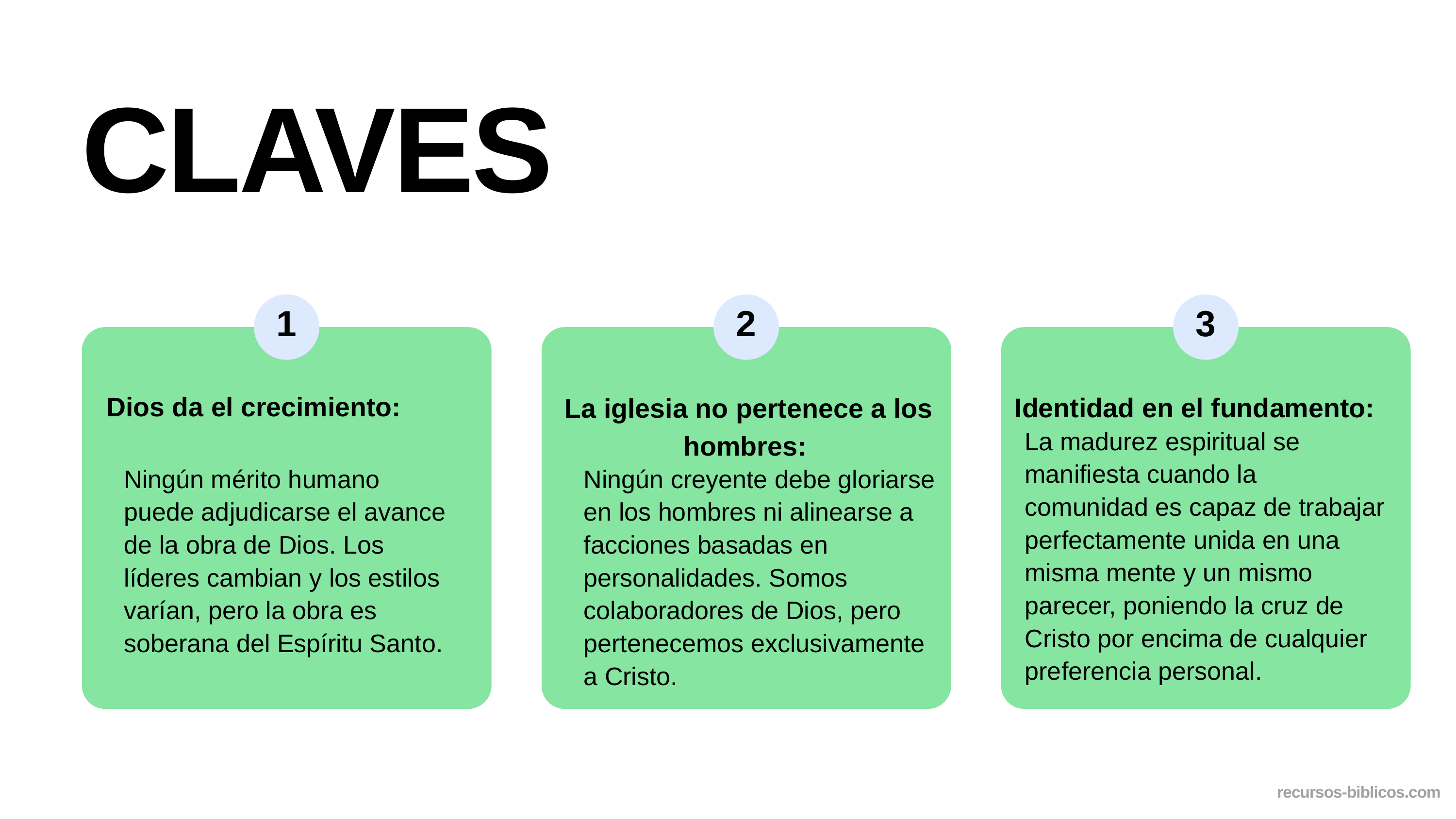

CLAVES

1
2
3

Dios da el crecimiento:
Identidad en el fundamento:
La iglesia no pertenece a los hombres:
La madurez espiritual se manifiesta cuando la comunidad es capaz de trabajar perfectamente unida en una misma mente y un mismo parecer, poniendo la cruz de Cristo por encima de cualquier preferencia personal.
Ningún mérito humano puede adjudicarse el avance de la obra de Dios. Los líderes cambian y los estilos varían, pero la obra es soberana del Espíritu Santo.
Ningún creyente debe gloriarse en los hombres ni alinearse a facciones basadas en personalidades. Somos colaboradores de Dios, pero pertenecemos exclusivamente a Cristo.
recursos-biblicos.com